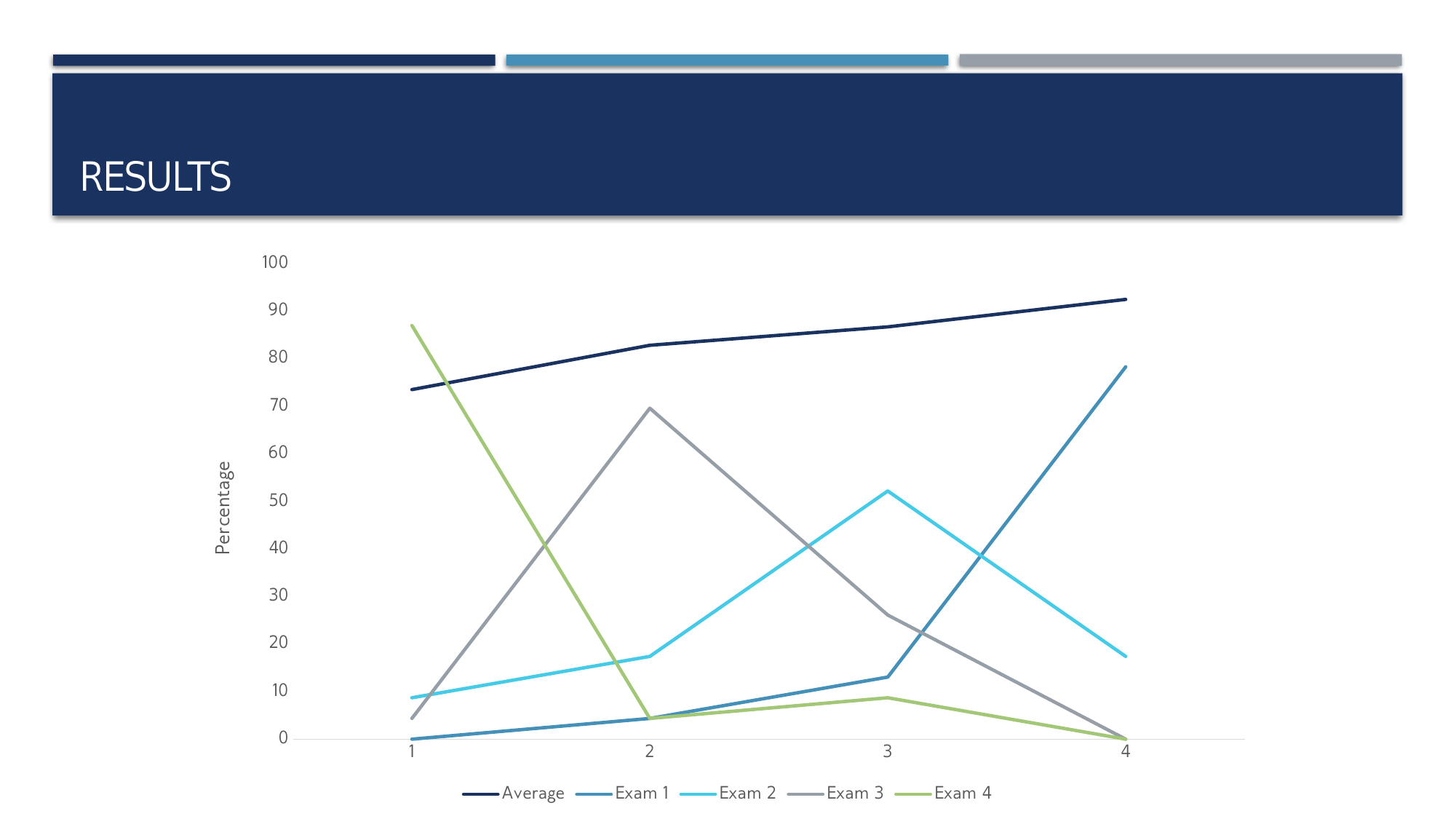

# results

### Chart

| Category | Average | Exam 1 | Exam 2 | Exam 3 | Exam 4 |
|---|---|---|---|---|---|
| 1 | 73.47777777777777 | 0.0 | 8.695652173913043 | 4.3478260869565215 | 86.95652173913044 |
| 2 | 82.8 | 4.3478260869565215 | 17.391304347826086 | 69.56521739130434 | 4.3478260869565215 |
| 3 | 86.66666666666667 | 13.043478260869565 | 52.17391304347826 | 26.08695652173913 | 8.695652173913043 |
| 4 | 92.44285714285714 | 78.26086956521739 | 17.391304347826086 | 0.0 | 0.0 |